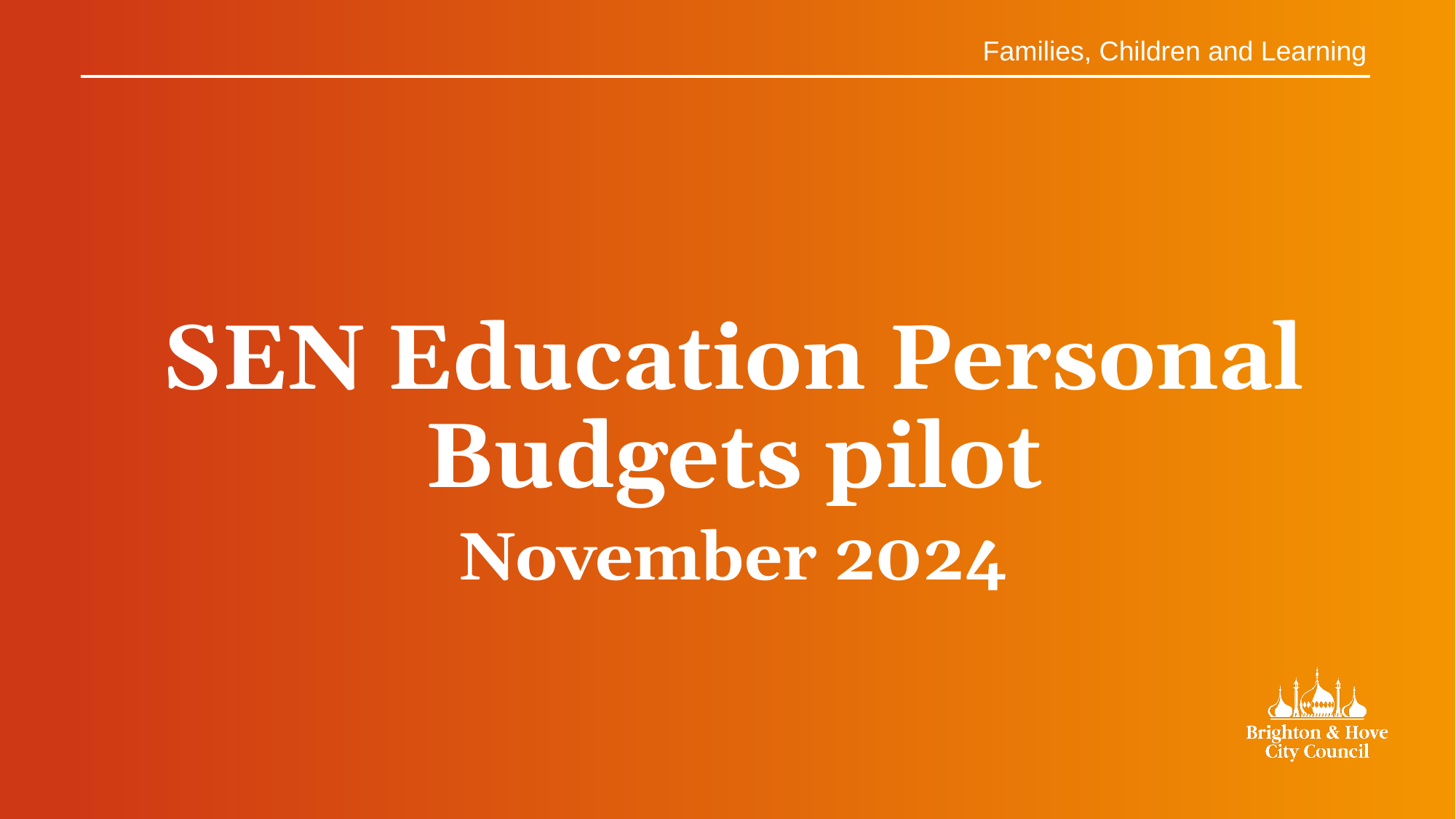

Families, Children and Learning
SEN Education Personal Budgets pilot
November 2024